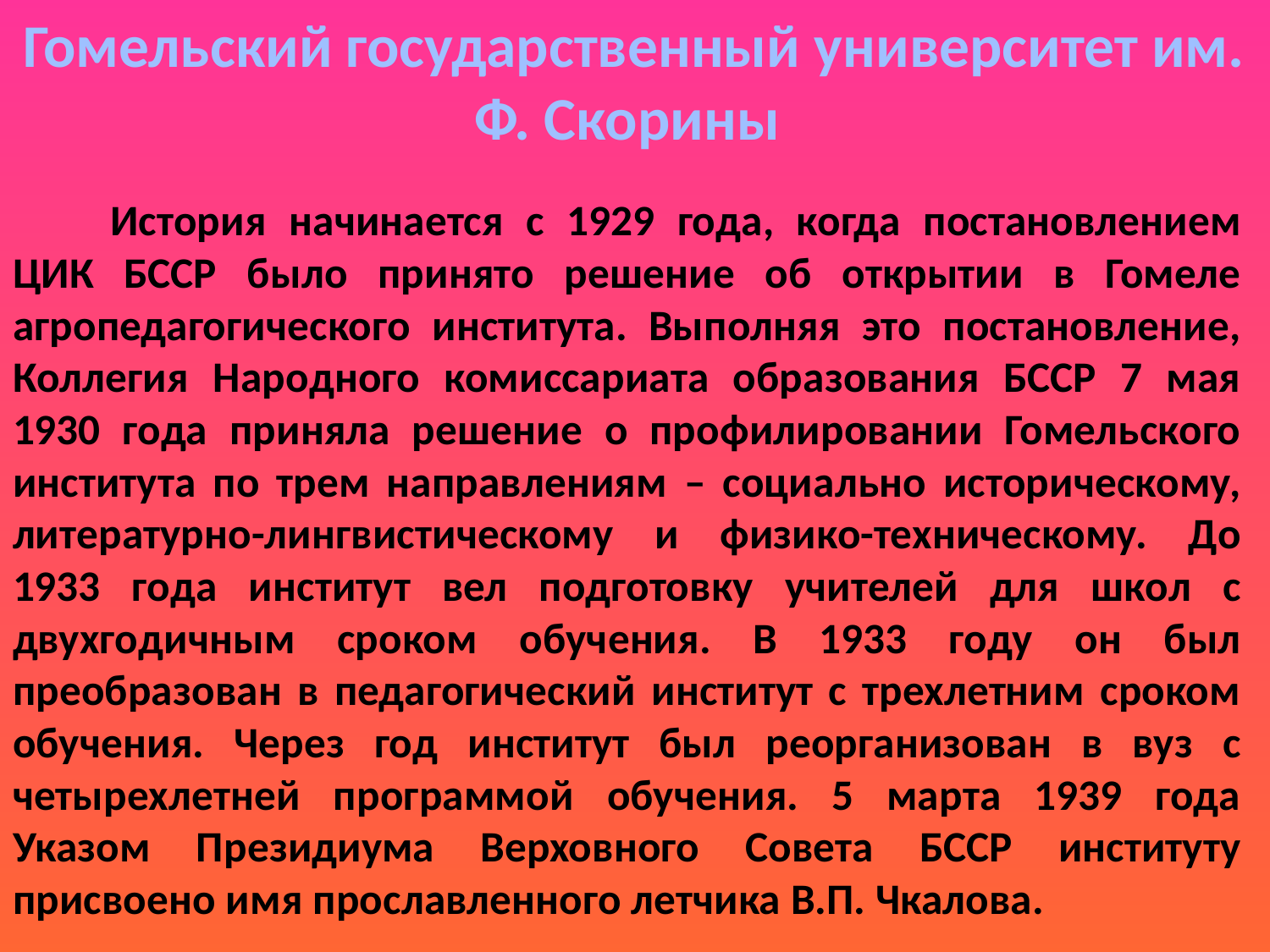

# Гомельский государственный университет им. Ф. Скорины
	История начинается с 1929 года, когда постановлением ЦИК БССР было принято решение об открытии в Гомеле агропедагогического института. Выполняя это постановление, Коллегия Народного комиссариата образования БССР 7 мая 1930 года приняла решение о профилировании Гомельского института по трем направлениям – социально историческому, литературно-лингвистическому и физико-техническому. До 1933 года институт вел подготовку учителей для школ с двухгодичным сроком обучения. В 1933 году он был преобразован в педагогический институт с трехлетним сроком обучения. Через год институт был реорганизован в вуз с четырехлетней программой обучения. 5 марта 1939 года Указом Президиума Верховного Совета БССР институту присвоено имя прославленного летчика В.П. Чкалова.